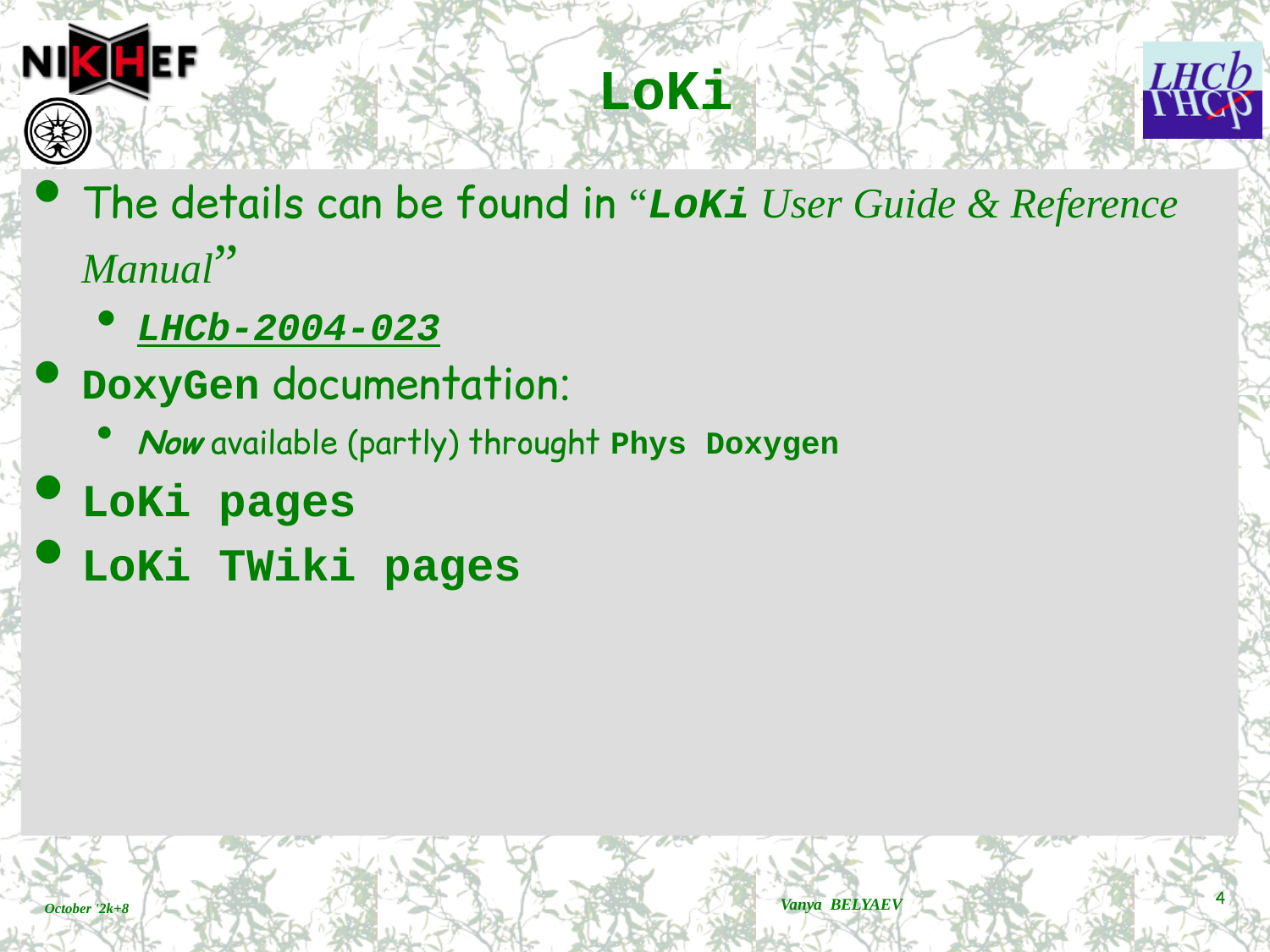

# LoKi
The major design criteria
Locality
Introduce and use objects in local scope
One file
One method
One screen
Compact code
Safety
No need in new, delete
“Standard”
Use STL idioms & semantics
“META-LANGUAGE”
The details can be found in “LoKi User Guide & Reference Manual”
LHCb-2004-023
DoxyGen documentation:
Now available (partly) throught Phys Doxygen
LoKi pages
LoKi TWiki pages

Vanya  BELYAEV
4
October '2k+8